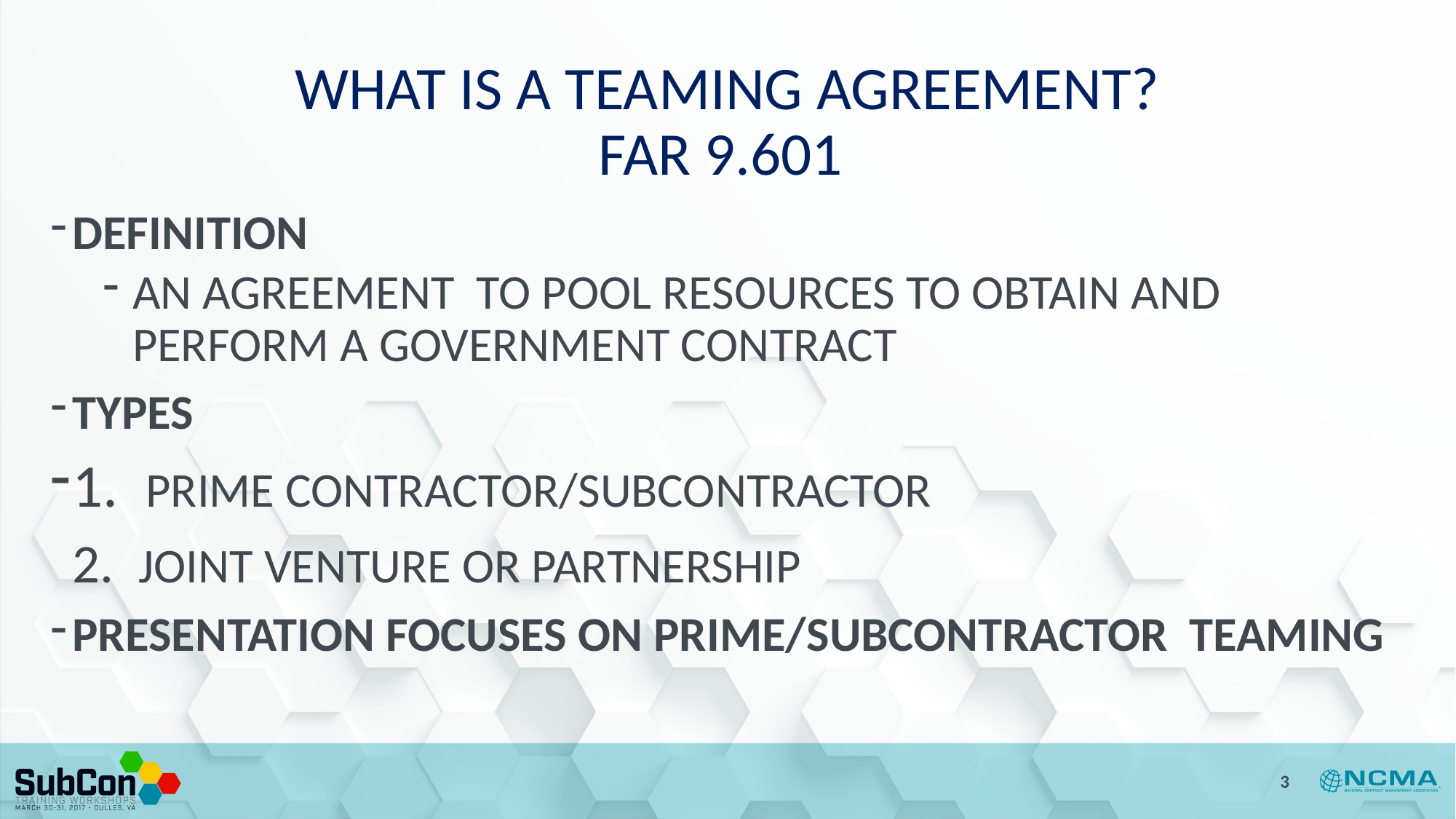

# WHAT IS A TEAMING AGREEMENT? FAR 9.601
DEFINITION
AN AGREEMENT  TO POOL RESOURCES TO OBTAIN AND PERFORM A GOVERNMENT CONTRACT
TYPES
1.  PRIME CONTRACTOR/SUBCONTRACTOR
	2.  JOINT VENTURE OR PARTNERSHIP
PRESENTATION FOCUSES ON PRIME/SUBCONTRACTOR  TEAMING

3